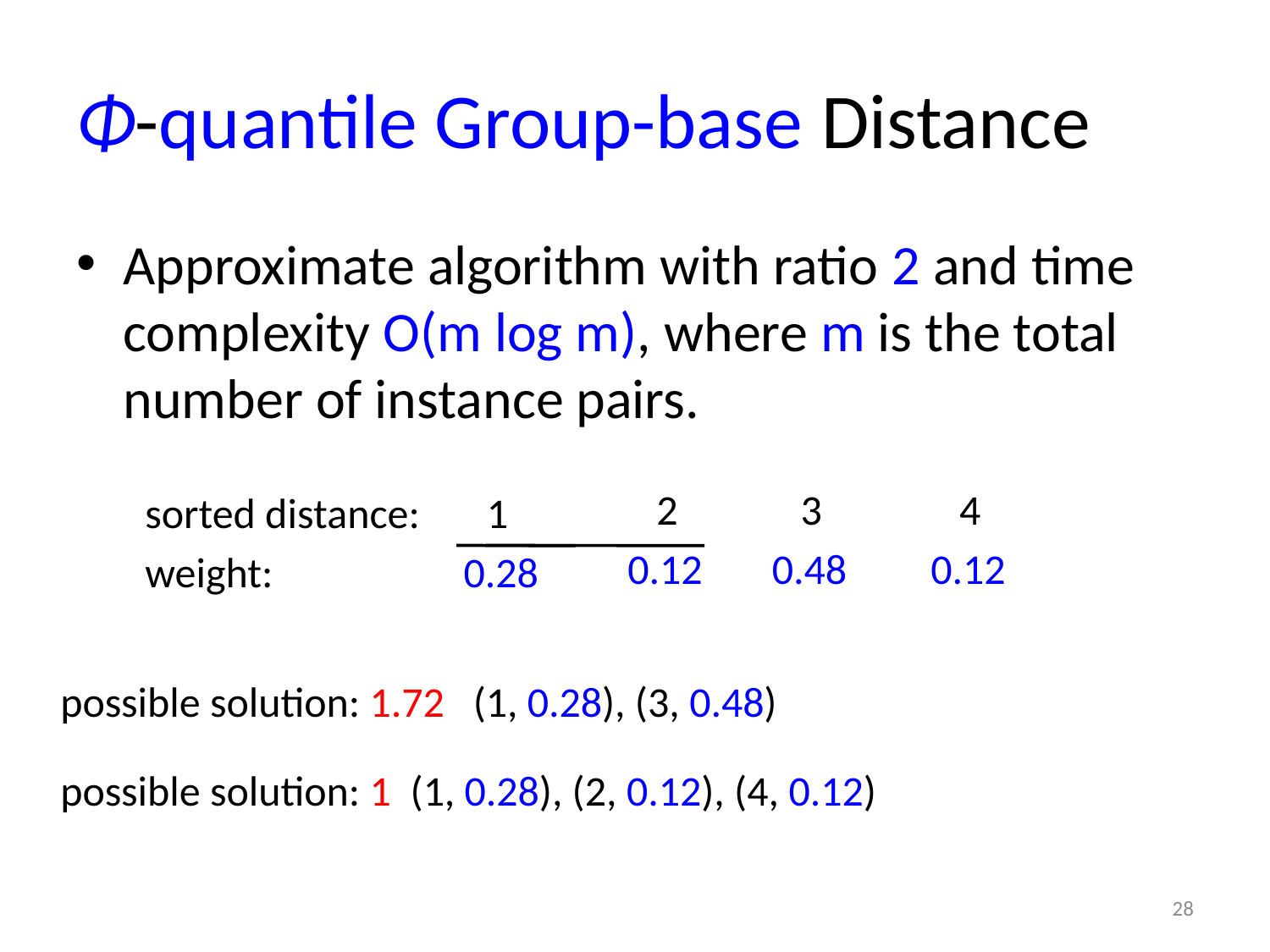

# Φ-quantile Group-base Distance
Approximate algorithm with ratio 2 and time complexity O(m log m), where m is the total number of instance pairs.
   2
0.12
   3
0.48
   4
0.12
 sorted distance:       1
 weight:                    0.28
possible solution: 1.72   (1, 0.28), (3, 0.48)

possible solution: 1  (1, 0.28), (2, 0.12), (4, 0.12)

28